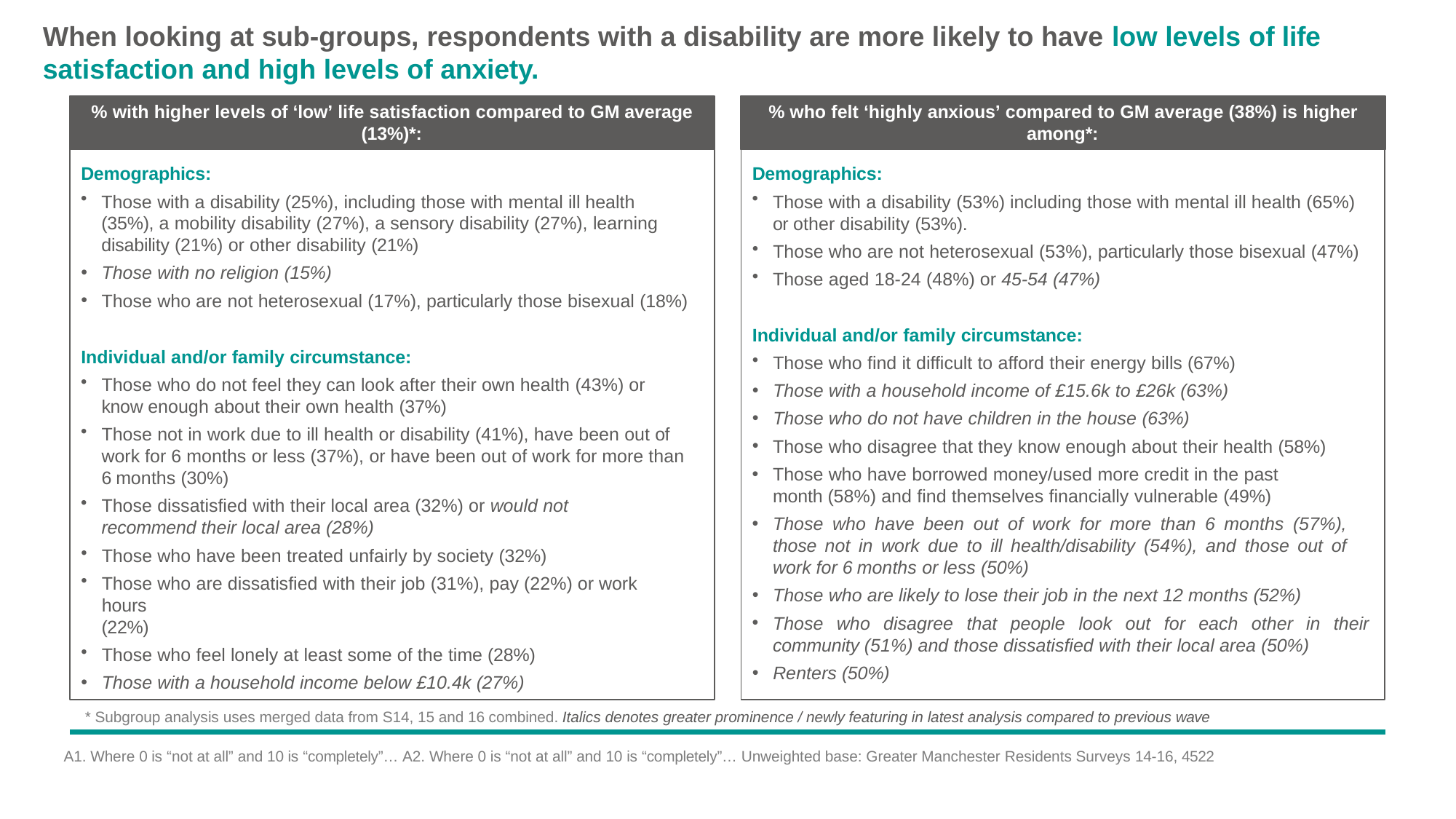

# When looking at sub-groups, respondents with a disability are more likely to have low levels of life
satisfaction and high levels of anxiety.

% with higher levels of ‘low’ life satisfaction compared to GM average (13%)*:
% who felt ‘highly anxious’ compared to GM average (38%) is higher among*:

Demographics:
Demographics:
Those with a disability (25%), including those with mental ill health (35%), a mobility disability (27%), a sensory disability (27%), learning disability (21%) or other disability (21%)
Those with no religion (15%)
Those who are not heterosexual (17%), particularly those bisexual (18%)
Those with a disability (53%) including those with mental ill health (65%) or other disability (53%).
Those who are not heterosexual (53%), particularly those bisexual (47%)
Those aged 18-24 (48%) or 45-54 (47%)
Individual and/or family circumstance:
Those who find it difficult to afford their energy bills (67%)
Those with a household income of £15.6k to £26k (63%)
Those who do not have children in the house (63%)
Those who disagree that they know enough about their health (58%)
Those who have borrowed money/used more credit in the past month (58%) and find themselves financially vulnerable (49%)
Those who have been out of work for more than 6 months (57%), those not in work due to ill health/disability (54%), and those out of work for 6 months or less (50%)
Those who are likely to lose their job in the next 12 months (52%)
Those who disagree that people look out for each other in their community (51%) and those dissatisfied with their local area (50%)
Renters (50%)
Individual and/or family circumstance:
Those who do not feel they can look after their own health (43%) or know enough about their own health (37%)
Those not in work due to ill health or disability (41%), have been out of work for 6 months or less (37%), or have been out of work for more than 6 months (30%)
Those dissatisfied with their local area (32%) or would not recommend their local area (28%)
Those who have been treated unfairly by society (32%)
Those who are dissatisfied with their job (31%), pay (22%) or work hours
(22%)
Those who feel lonely at least some of the time (28%)
Those with a household income below £10.4k (27%)
* Subgroup analysis uses merged data from S14, 15 and 16 combined. Italics denotes greater prominence / newly featuring in latest analysis compared to previous wave

A1. Where 0 is “not at all” and 10 is “completely”… A2. Where 0 is “not at all” and 10 is “completely”… Unweighted base: Greater Manchester Residents Surveys 14-16, 4522